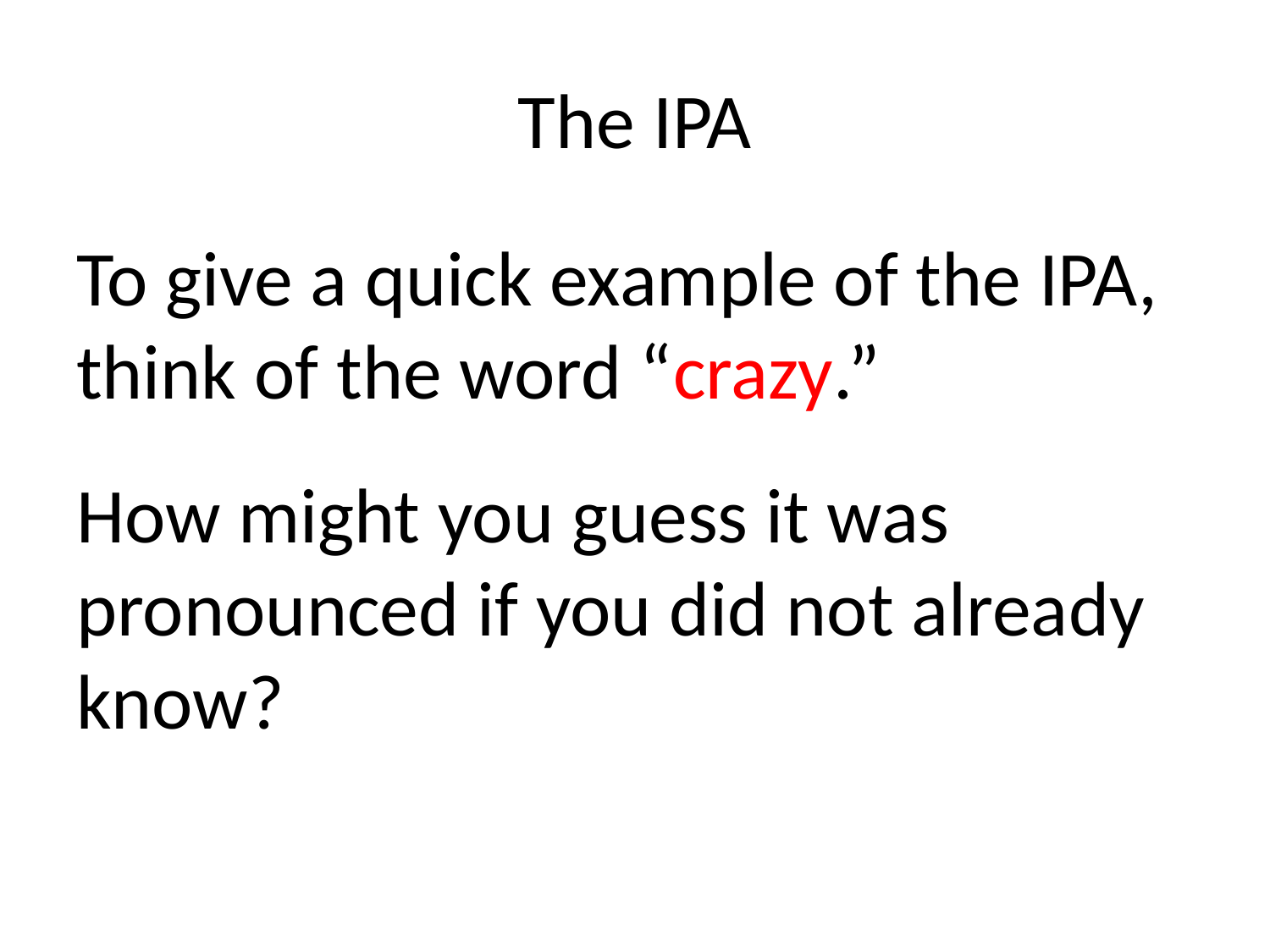

# The IPA
To give a quick example of the IPA, think of the word “crazy.”

How might you guess it was pronounced if you did not already know?